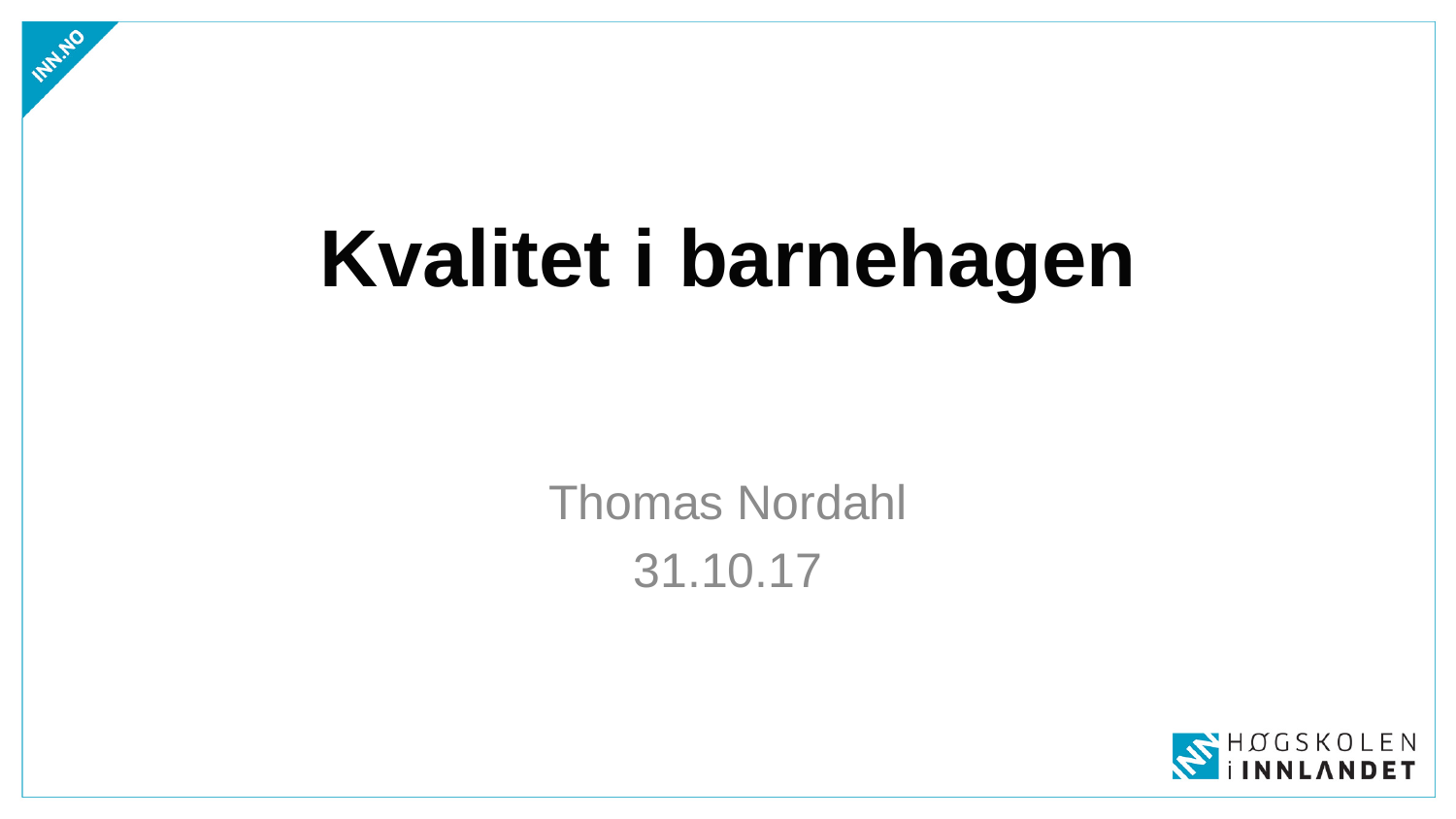

# Kvalitet i barnehagen
Thomas Nordahl
31.10.17